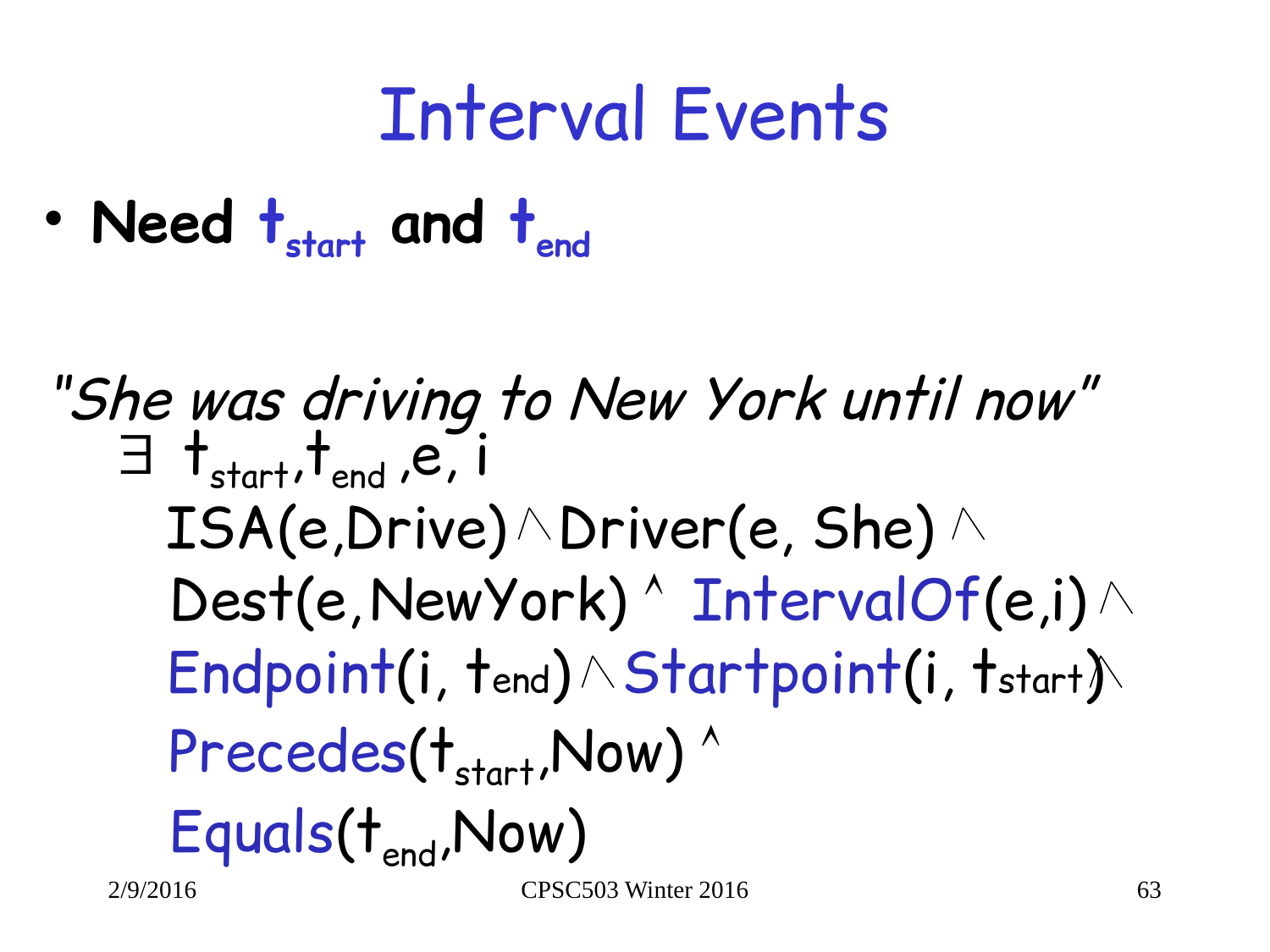

# Interval Events
Need tstart and tend

“She was driving to New York until now”
∃ tstart,tend ,e, i
	ISA(e,Drive)   Driver(e, She)
   Dest(e, NewYork) ∧ IntervalOf(e,i)
	Endpoint(i, tend)   Startpoint(i, tstart)
   Precedes(tstart,Now) ∧
   Equals(tend,Now)

2/9/2016
CPSC503 Winter 2016
63